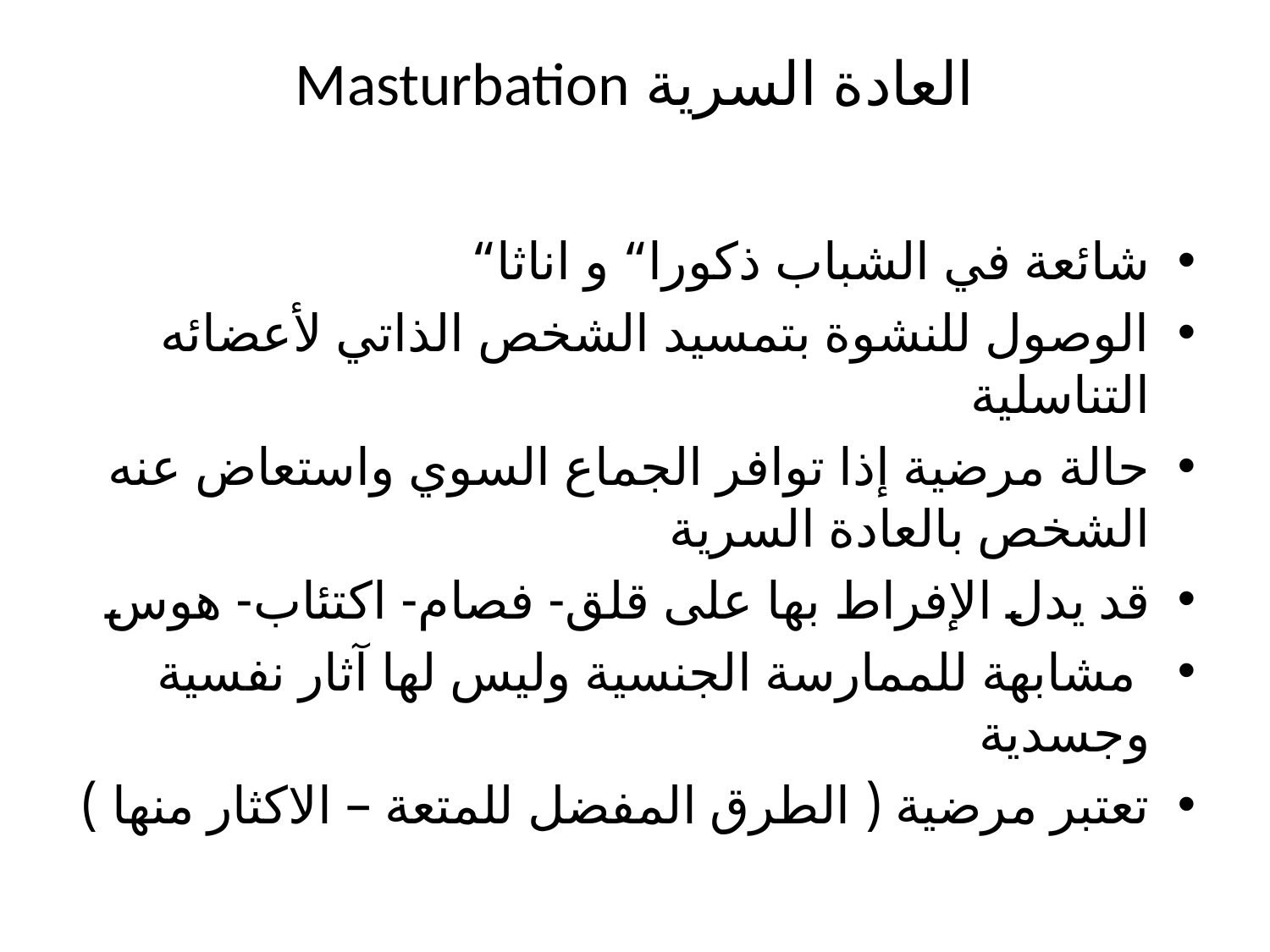

# العادة السرية Masturbation
شائعة في الشباب ذكورا“ و اناثا“
الوصول للنشوة بتمسيد الشخص الذاتي لأعضائه التناسلية
حالة مرضية إذا توافر الجماع السوي واستعاض عنه الشخص بالعادة السرية
قد يدل الإفراط بها على قلق- فصام- اكتئاب- هوس
 مشابهة للممارسة الجنسية وليس لها آثار نفسية وجسدية
تعتبر مرضية ( الطرق المفضل للمتعة – الاكثار منها )